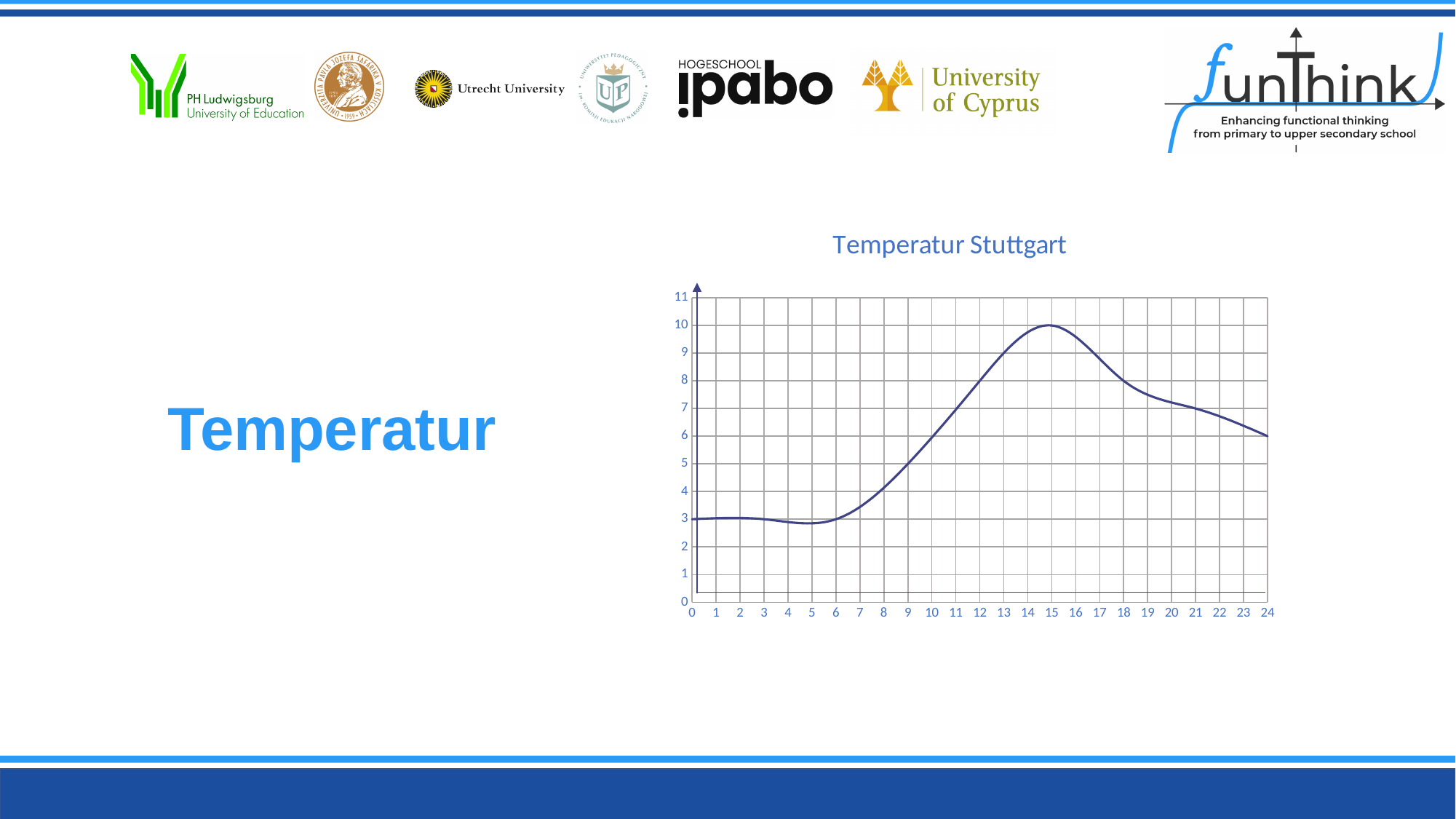

### Chart: Temperatur Stuttgart

| Category | Temperatur |
|---|---|
# Temperatur